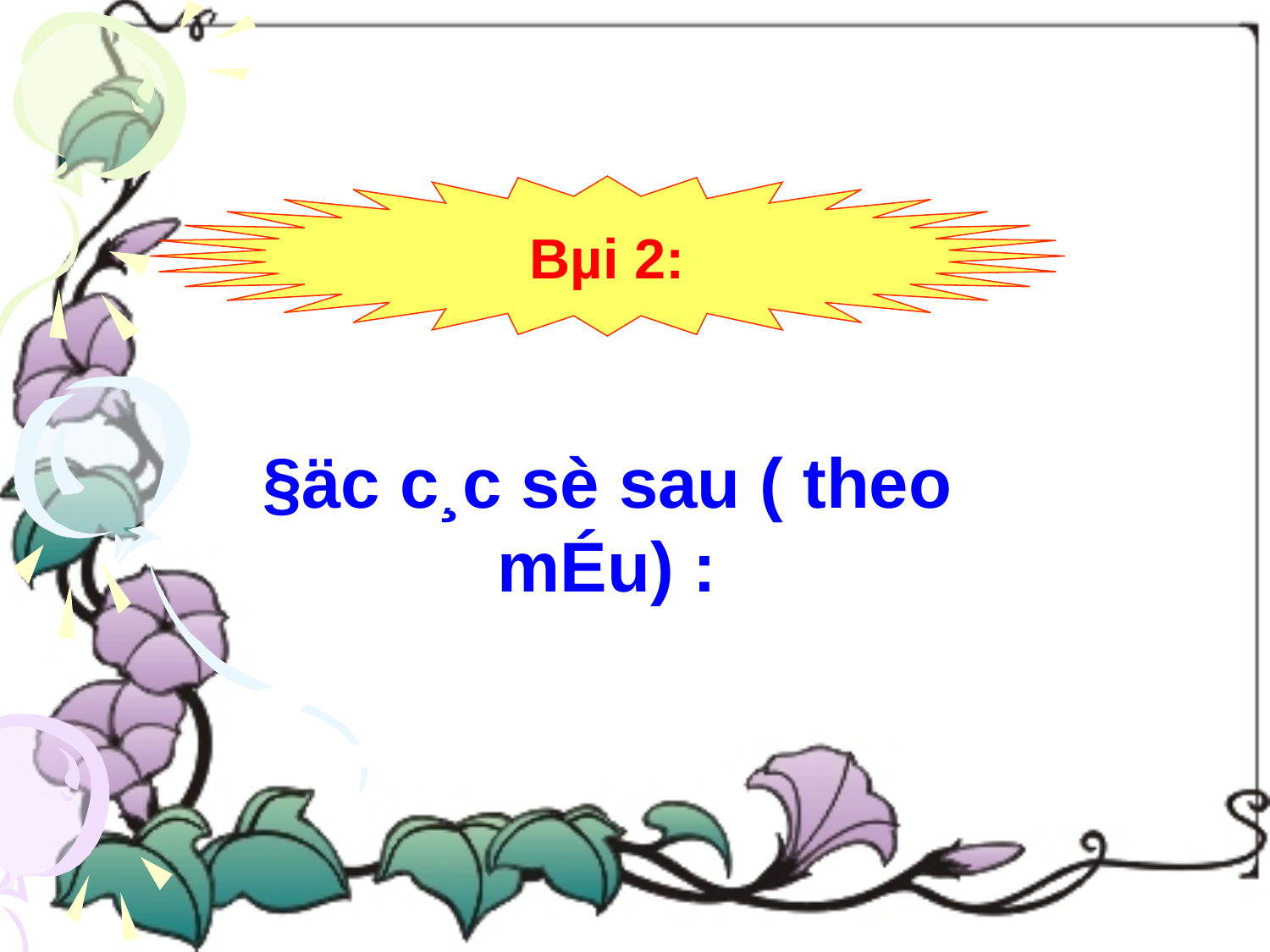

Bµi 2:
§äc c¸c sè sau ( theo mÉu) :